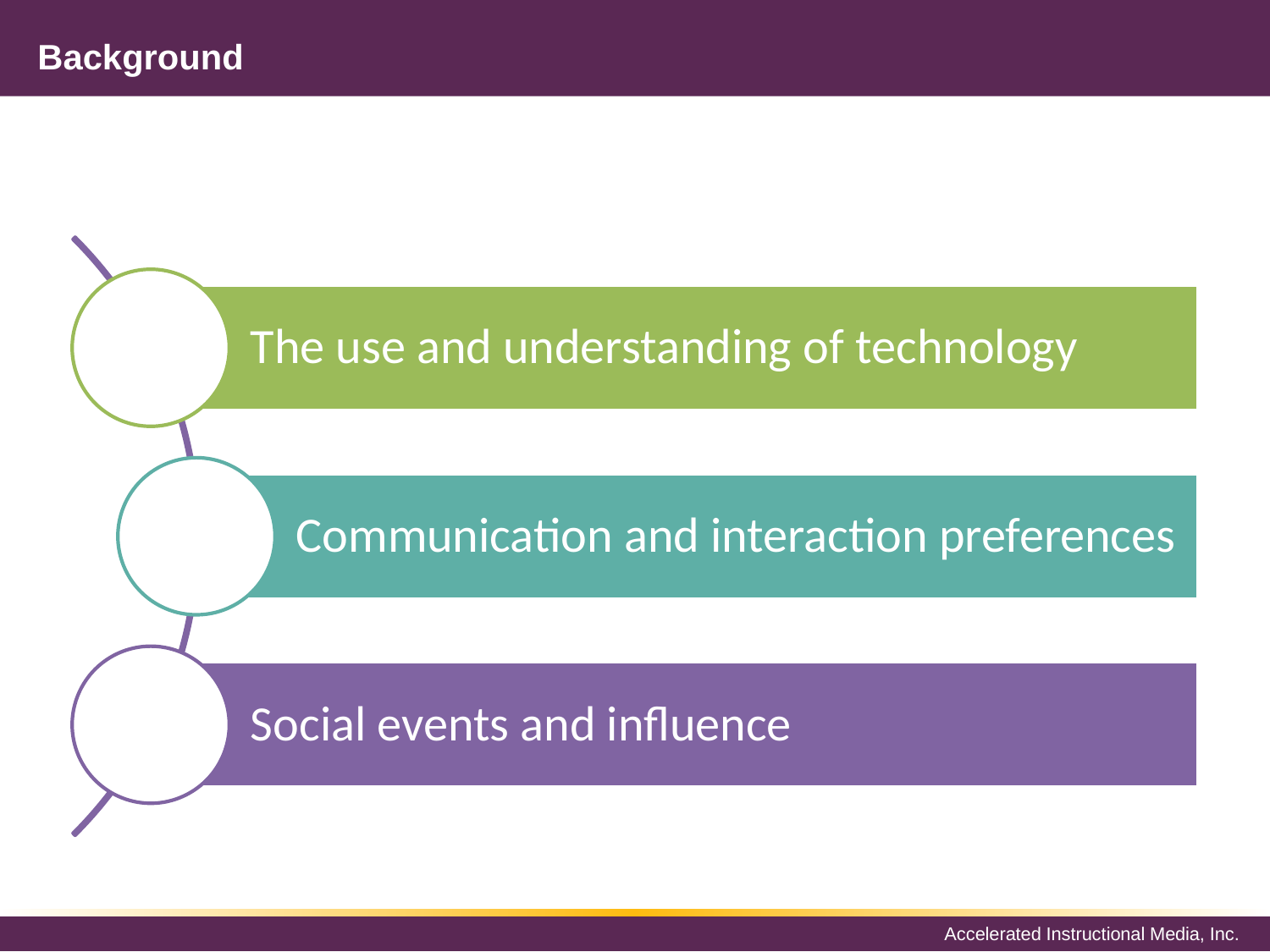

# Background

The use and understanding of technology

Communication and interaction preferences

Social events and influence